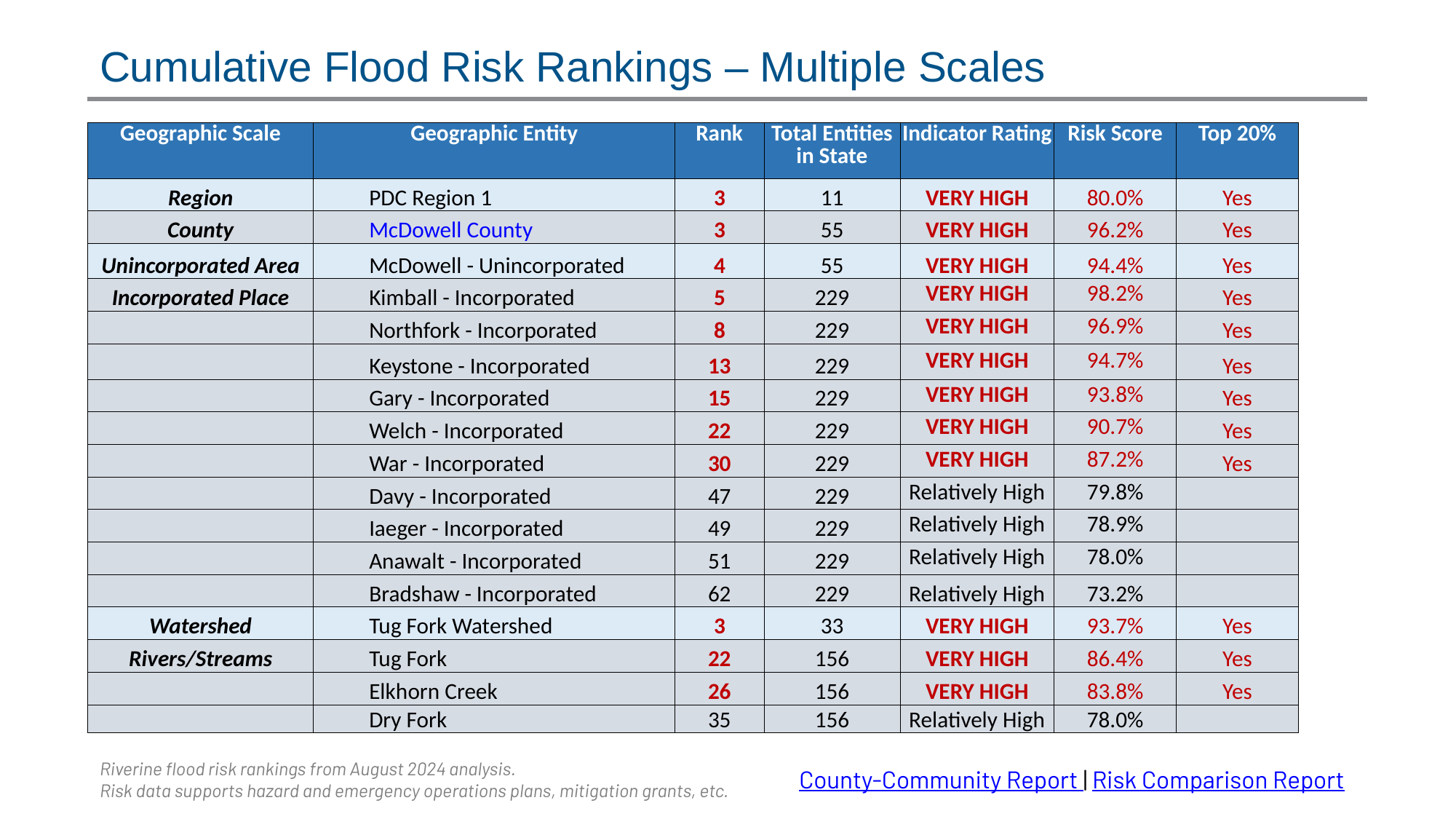

Cumulative Flood Risk Rankings – Multiple Scales
| Geographic Scale | Geographic Entity | Rank | Total Entities in State | Indicator Rating | Risk Score | Top 20% |
| --- | --- | --- | --- | --- | --- | --- |
| Region | PDC Region 1 | 3 | 11 | VERY HIGH | 80.0% | Yes |
| County | McDowell County | 3 | 55 | VERY HIGH | 96.2% | Yes |
| Unincorporated Area | McDowell - Unincorporated | 4 | 55 | VERY HIGH | 94.4% | Yes |
| Incorporated Place | Kimball - Incorporated | 5 | 229 | VERY HIGH | 98.2% | Yes |
|  | Northfork - Incorporated | 8 | 229 | VERY HIGH | 96.9% | Yes |
|  | Keystone - Incorporated | 13 | 229 | VERY HIGH | 94.7% | Yes |
|  | Gary - Incorporated | 15 | 229 | VERY HIGH | 93.8% | Yes |
|  | Welch - Incorporated | 22 | 229 | VERY HIGH | 90.7% | Yes |
|  | War - Incorporated | 30 | 229 | VERY HIGH | 87.2% | Yes |
|  | Davy - Incorporated | 47 | 229 | Relatively High | 79.8% |  |
|  | Iaeger - Incorporated | 49 | 229 | Relatively High | 78.9% |  |
|  | Anawalt - Incorporated | 51 | 229 | Relatively High | 78.0% |  |
|  | Bradshaw - Incorporated | 62 | 229 | Relatively High | 73.2% |  |
| Watershed | Tug Fork Watershed | 3 | 33 | VERY HIGH | 93.7% | Yes |
| Rivers/Streams | Tug Fork | 22 | 156 | VERY HIGH | 86.4% | Yes |
|  | Elkhorn Creek | 26 | 156 | VERY HIGH | 83.8% | Yes |
|  | Dry Fork | 35 | 156 | Relatively High | 78.0% |  |
Riverine flood risk rankings from August 2024 analysis.
Risk data supports hazard and emergency operations plans, mitigation grants, etc.
County-Community Report | Risk Comparison Report